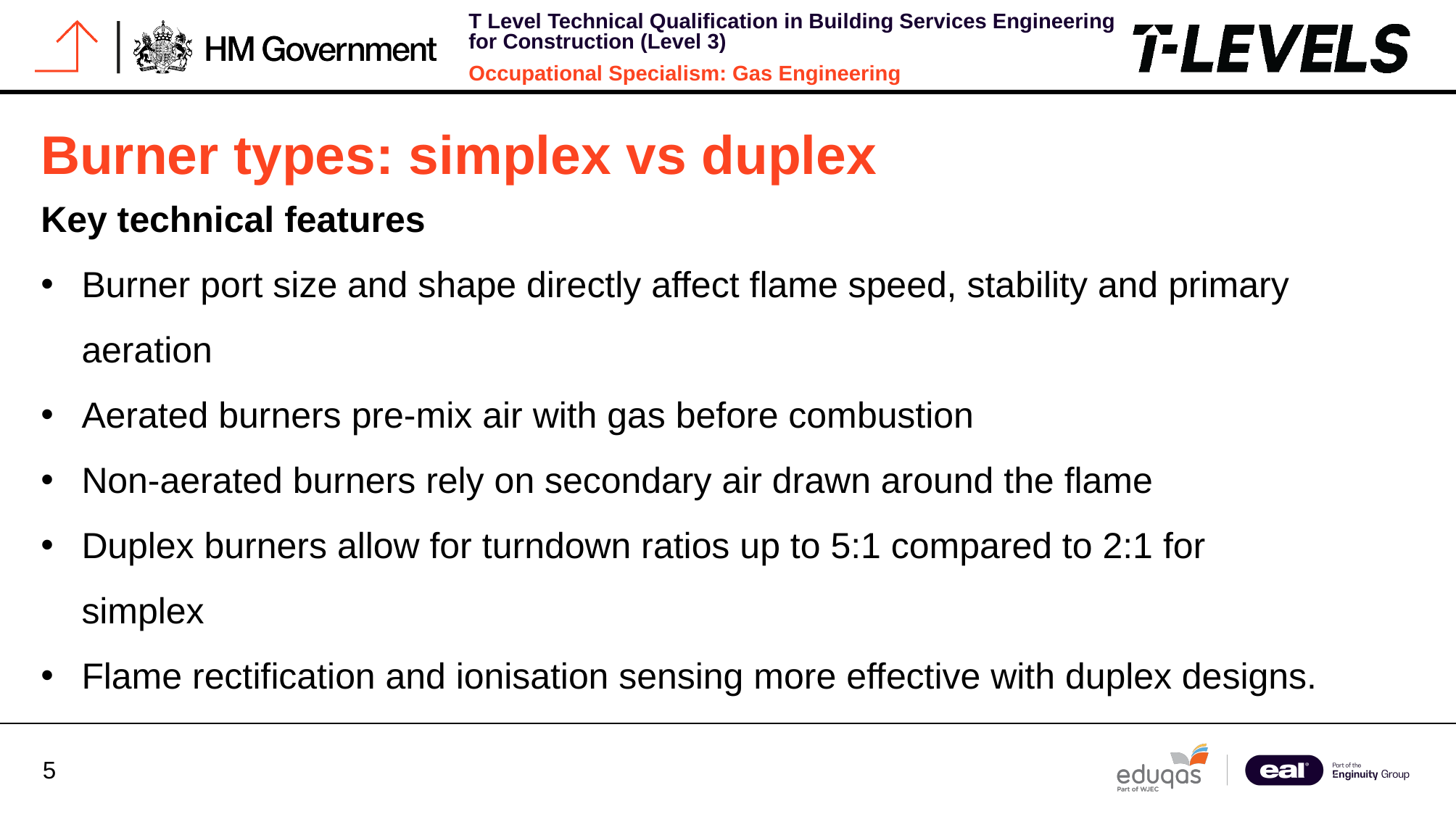

# Burner types: simplex vs duplex
Key technical features
Burner port size and shape directly affect flame speed, stability and primary aeration
Aerated burners pre-mix air with gas before combustion
Non-aerated burners rely on secondary air drawn around the flame
Duplex burners allow for turndown ratios up to 5:1 compared to 2:1 for simplex
Flame rectification and ionisation sensing more effective with duplex designs.